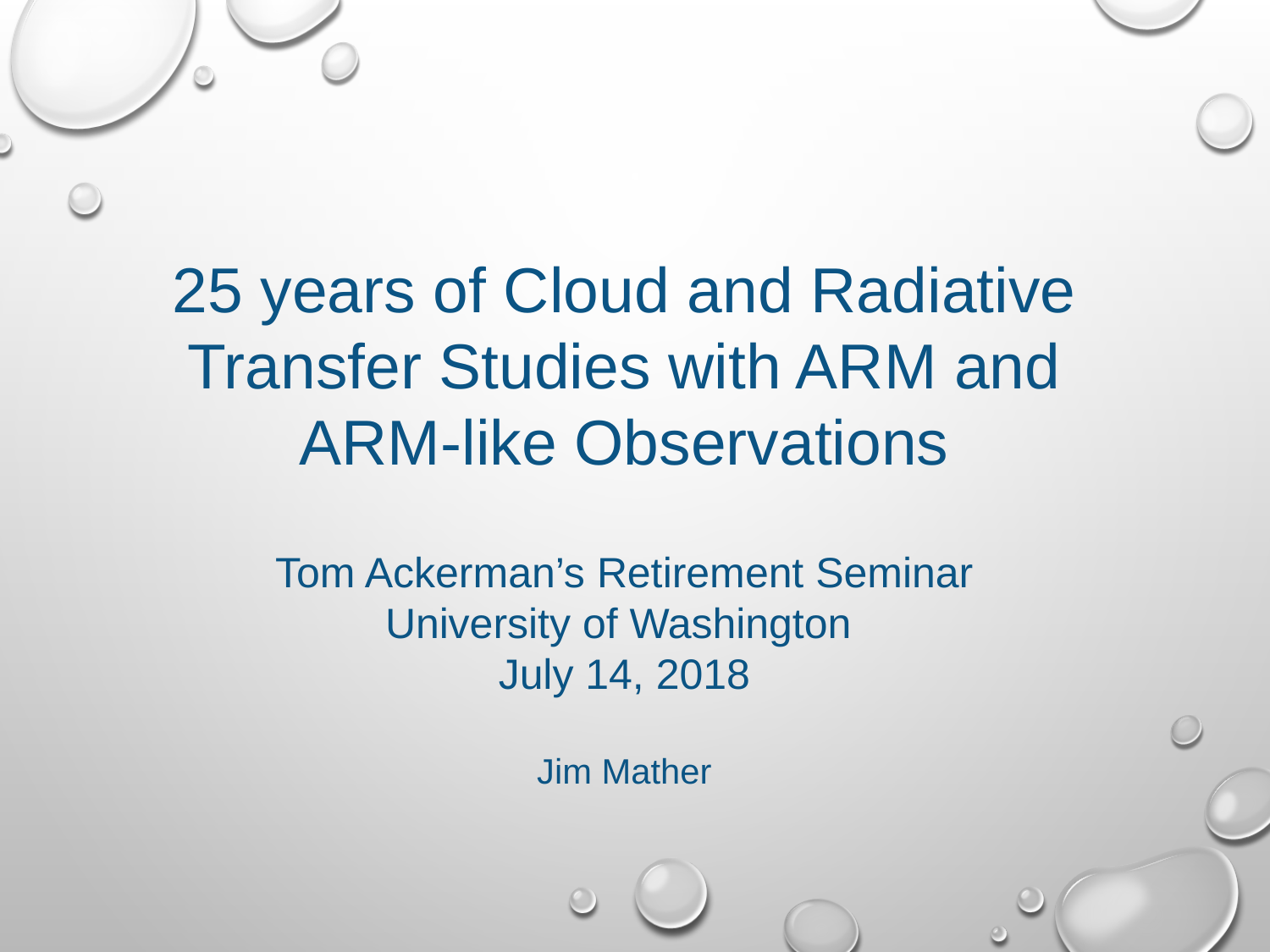

25 years of Cloud and Radiative Transfer Studies with ARM and ARM-like Observations

Tom Ackerman’s Retirement Seminar
University of Washington
July 14, 2018

Jim Mather